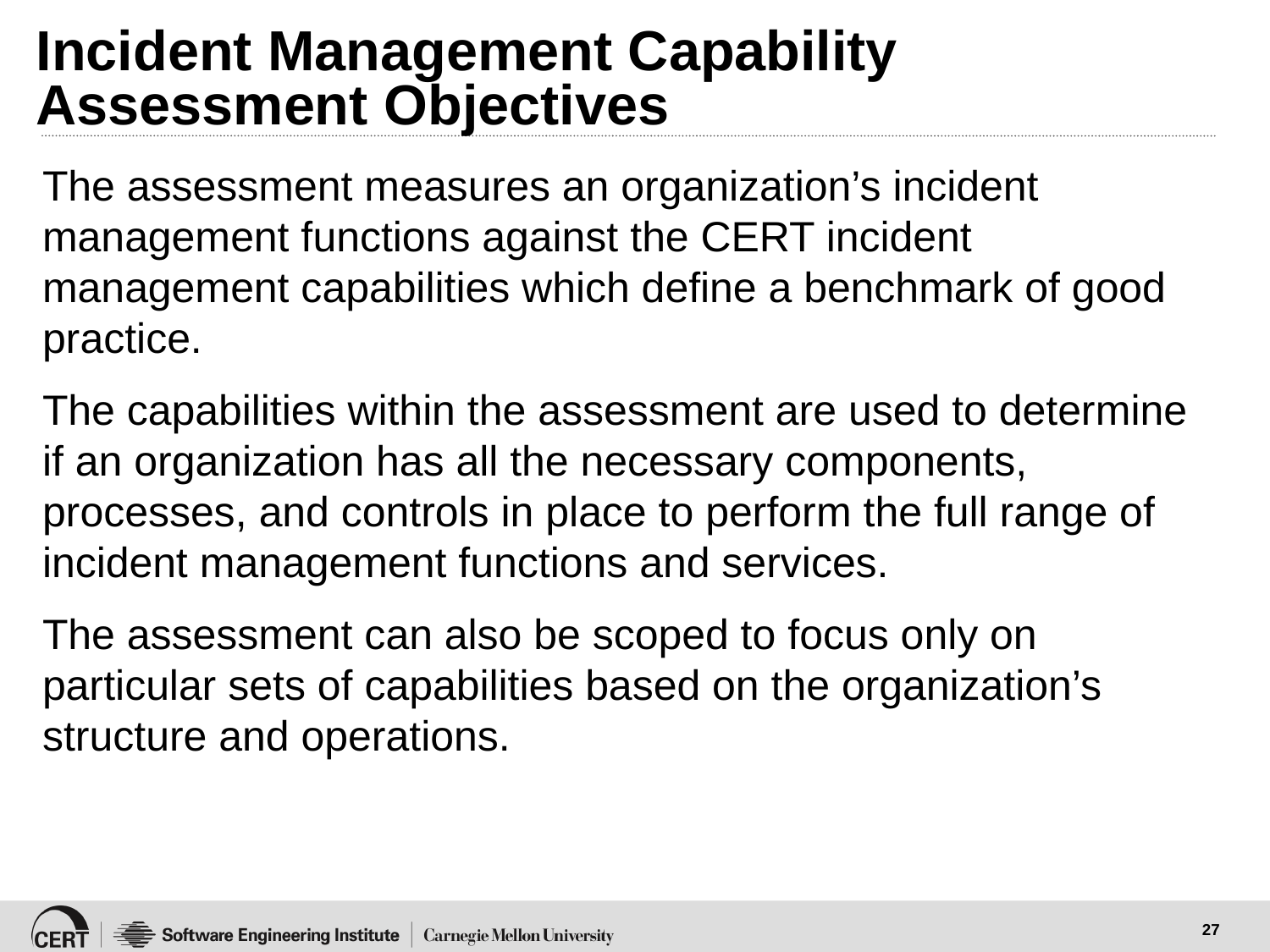

# Incident Management Capability Assessment Objectives
The assessment measures an organization’s incident management functions against the CERT incident management capabilities which define a benchmark of good practice.
The capabilities within the assessment are used to determine if an organization has all the necessary components, processes, and controls in place to perform the full range of incident management functions and services.
The assessment can also be scoped to focus only on particular sets of capabilities based on the organization’s structure and operations.